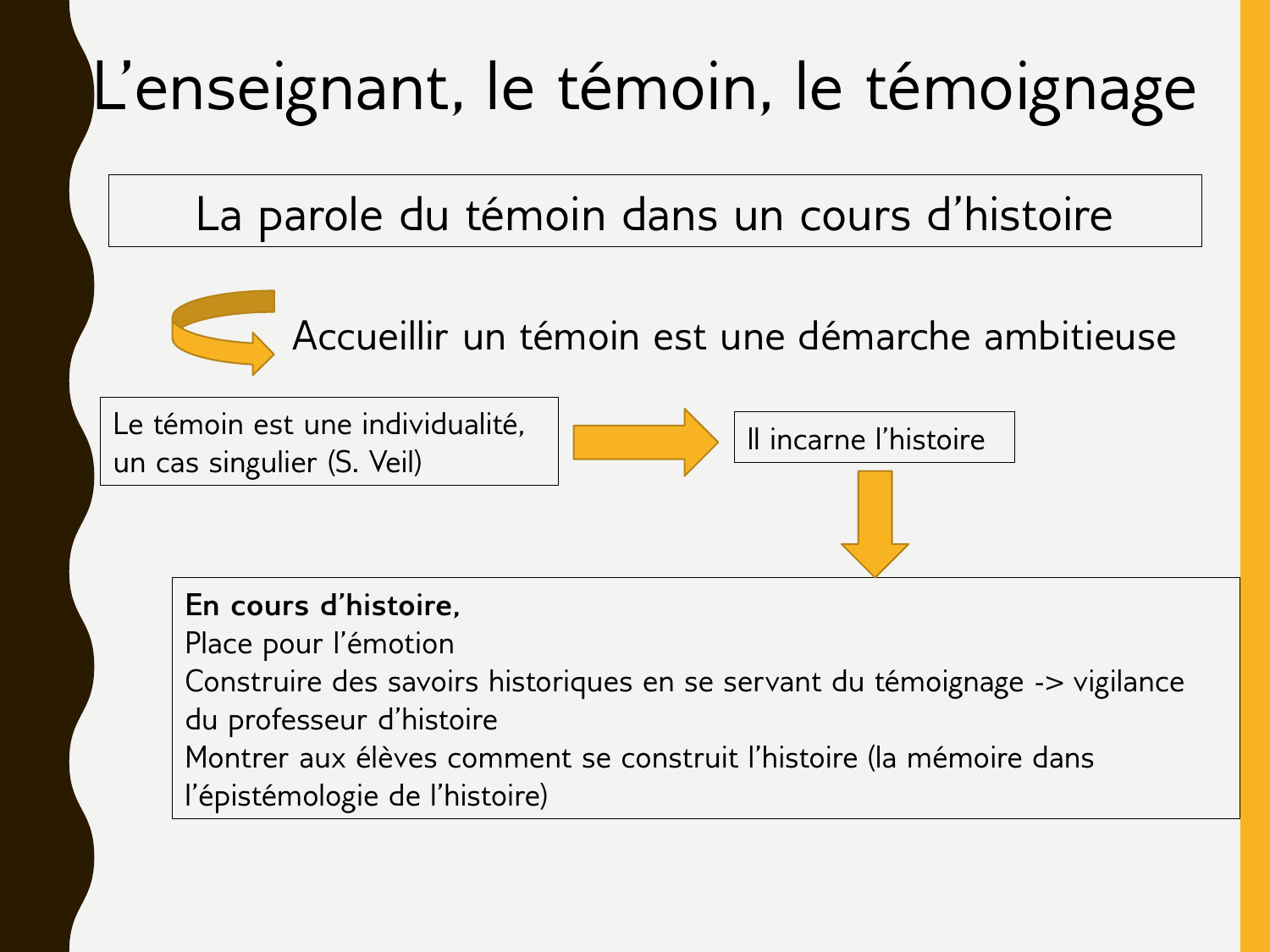

L’enseignant, le témoin, le témoignage
La parole du témoin dans un cours d’histoire

Accueillir un témoin est une démarche ambitieuse
Le témoin est une individualité, un cas singulier (S. Veil)

Il incarne l’histoire

En cours d’histoire,
Place pour l’émotion
Construire des savoirs historiques en se servant du témoignage -> vigilance du professeur d’histoire
Montrer aux élèves comment se construit l’histoire (la mémoire dans l’épistémologie de l’histoire)